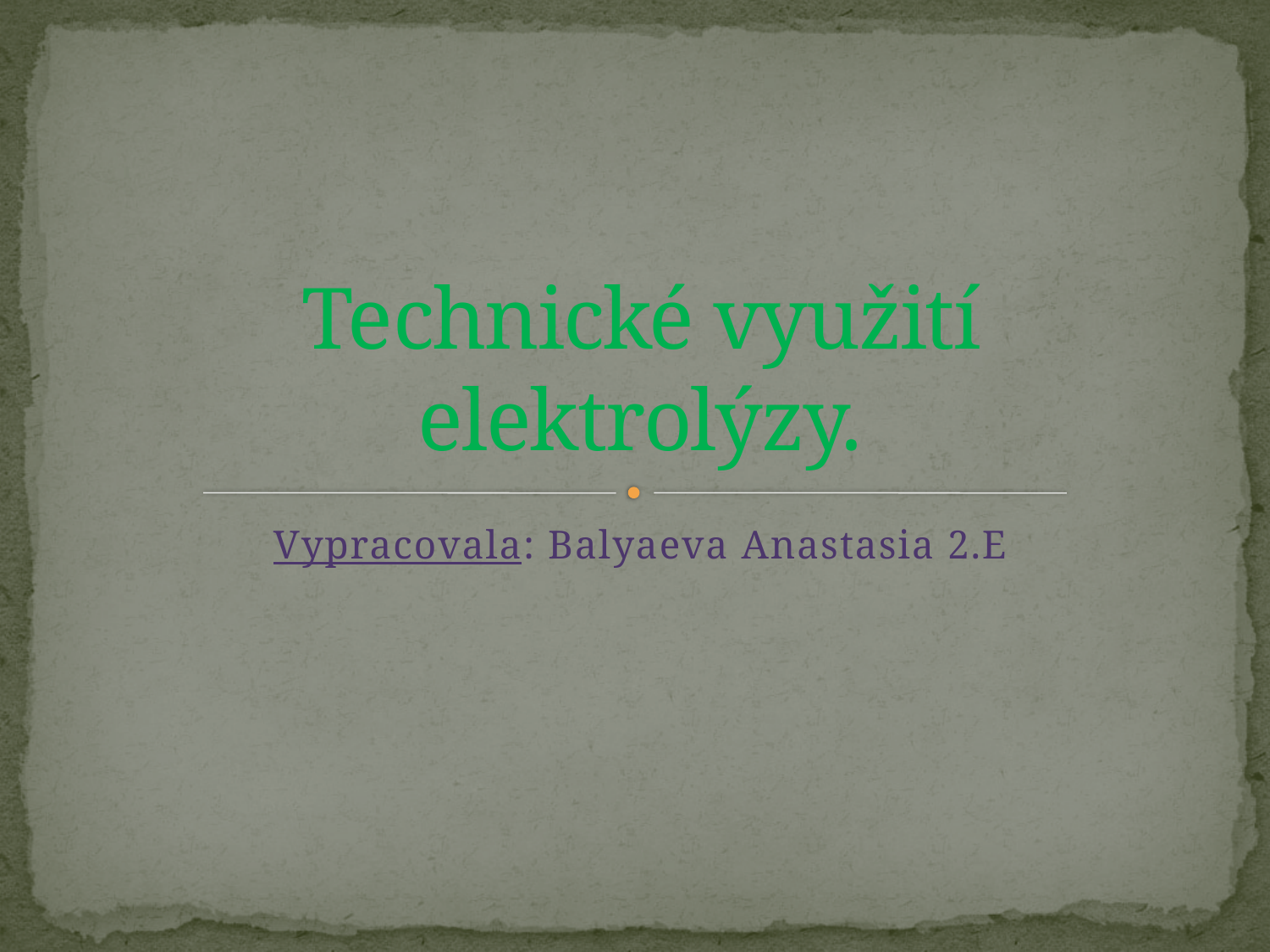

# Technické využití elektrolýzy.
Vypracovala: Balyaeva Anastasia 2.E